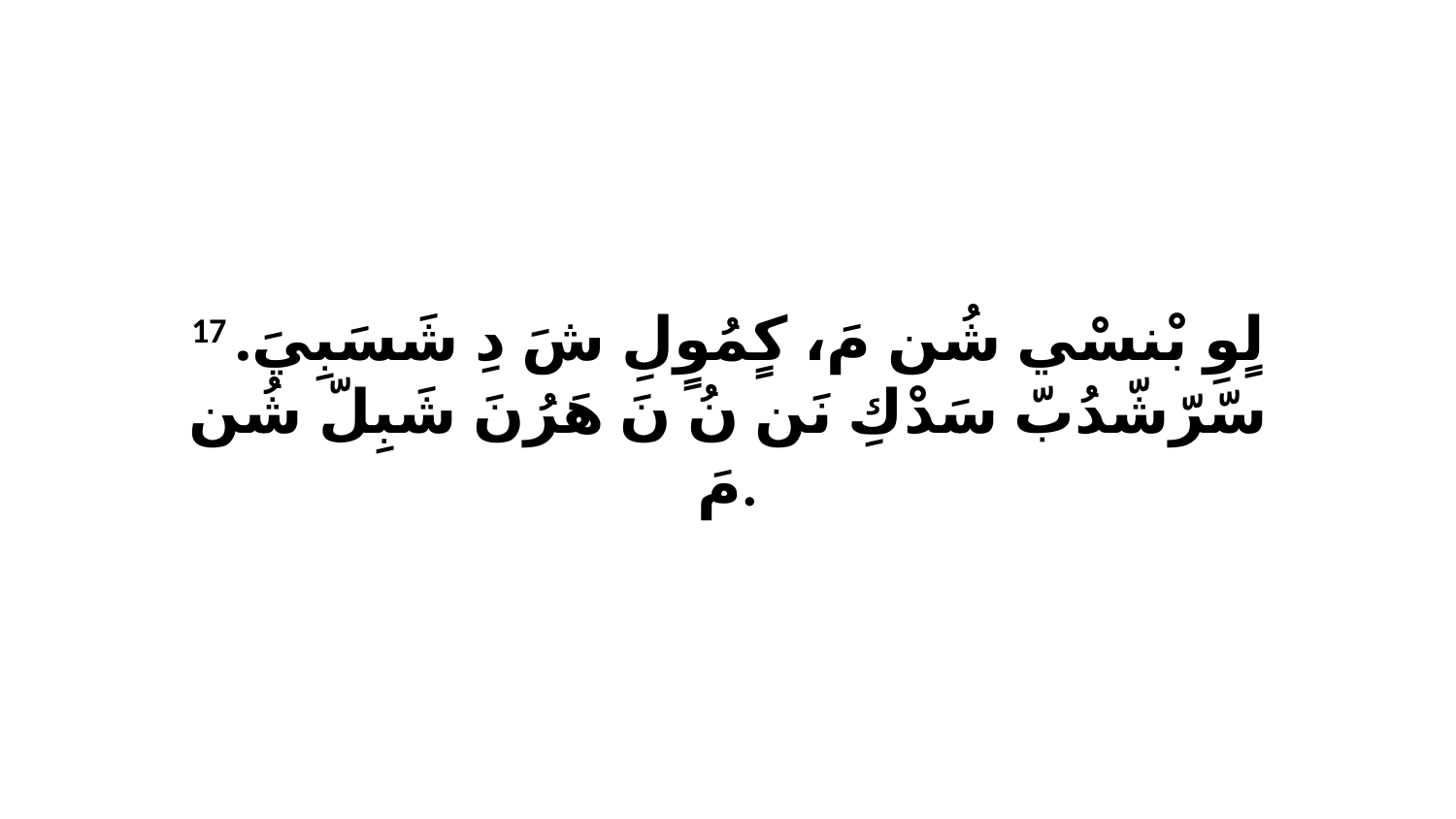

17 لٍوِ بْنسْي شُن مَ، كٍمُوٍلِ شَ دِ شَسَبِيَ. سّرّشّدُبّ سَدْكِ نَن نُ نَ هَرُنَ شَبِلّ شُن مَ.